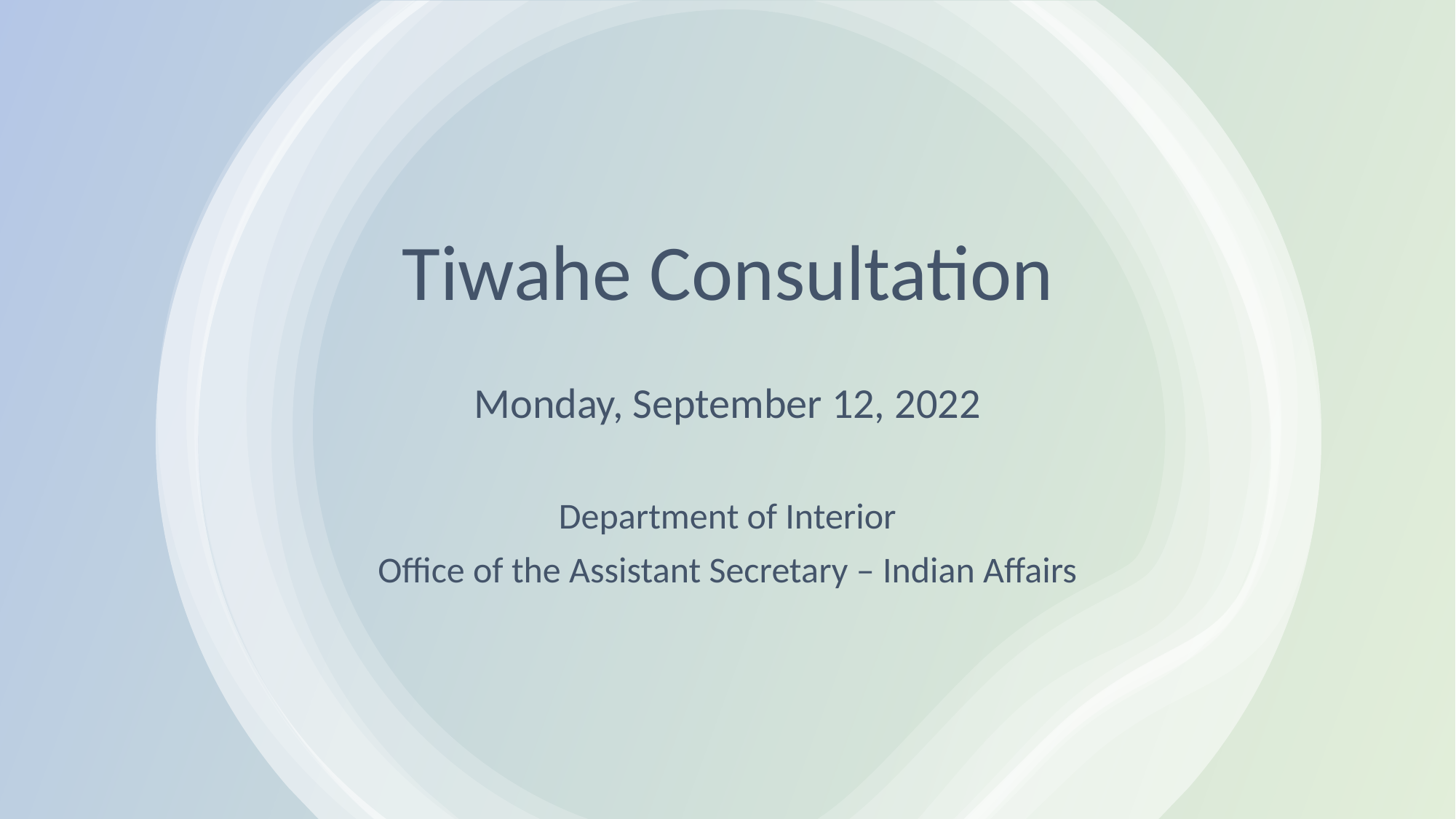

# Tiwahe Consultation
Monday, September 12, 2022

Department of Interior
Office of the Assistant Secretary – Indian Affairs